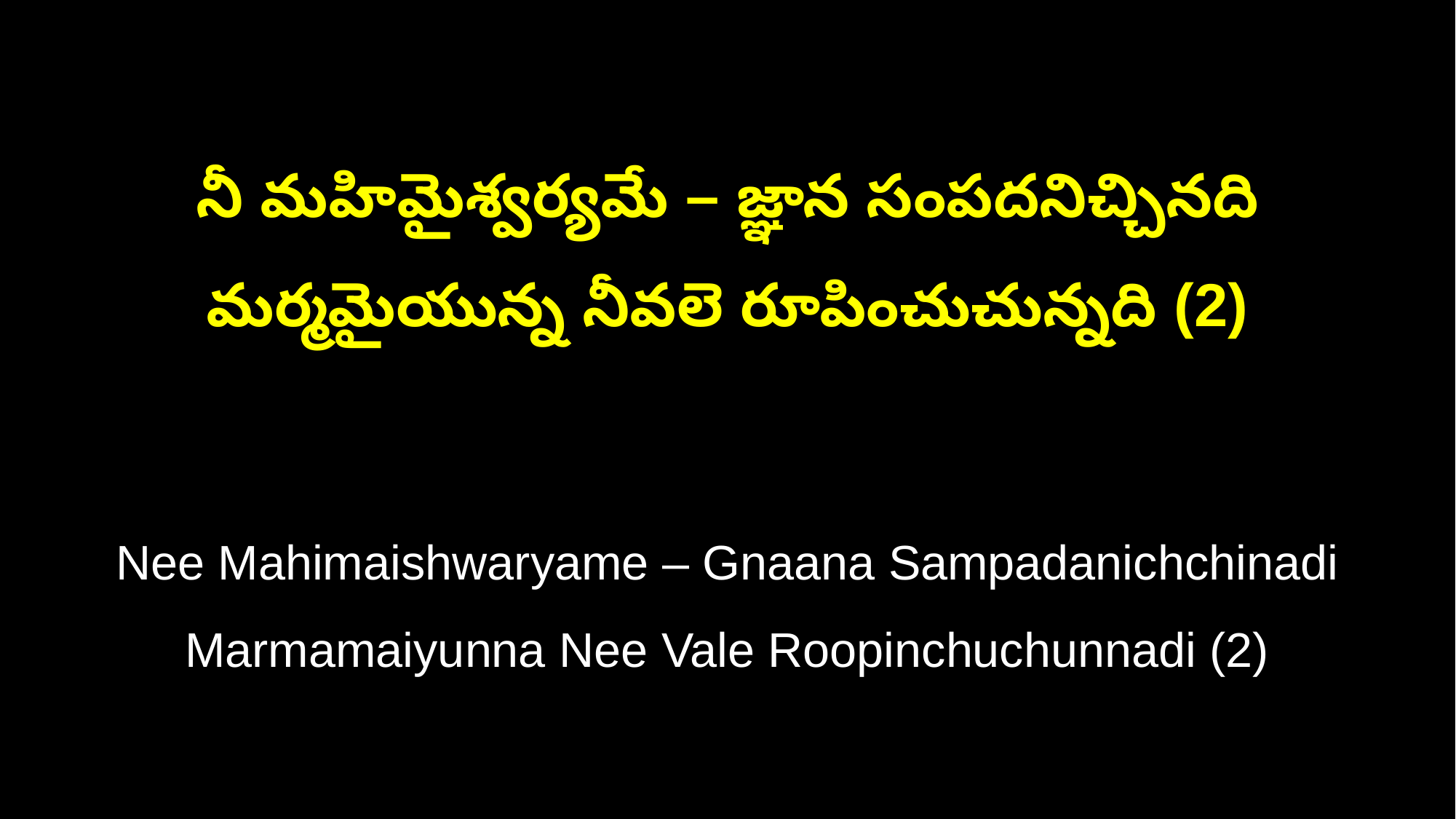

నీ మహిమైశ్వర్యమే – జ్ఞాన సంపదనిచ్చినది
మర్మమైయున్న నీవలె రూపించుచున్నది (2)
Nee Mahimaishwaryame – Gnaana Sampadanichchinadi
Marmamaiyunna Nee Vale Roopinchuchunnadi (2)